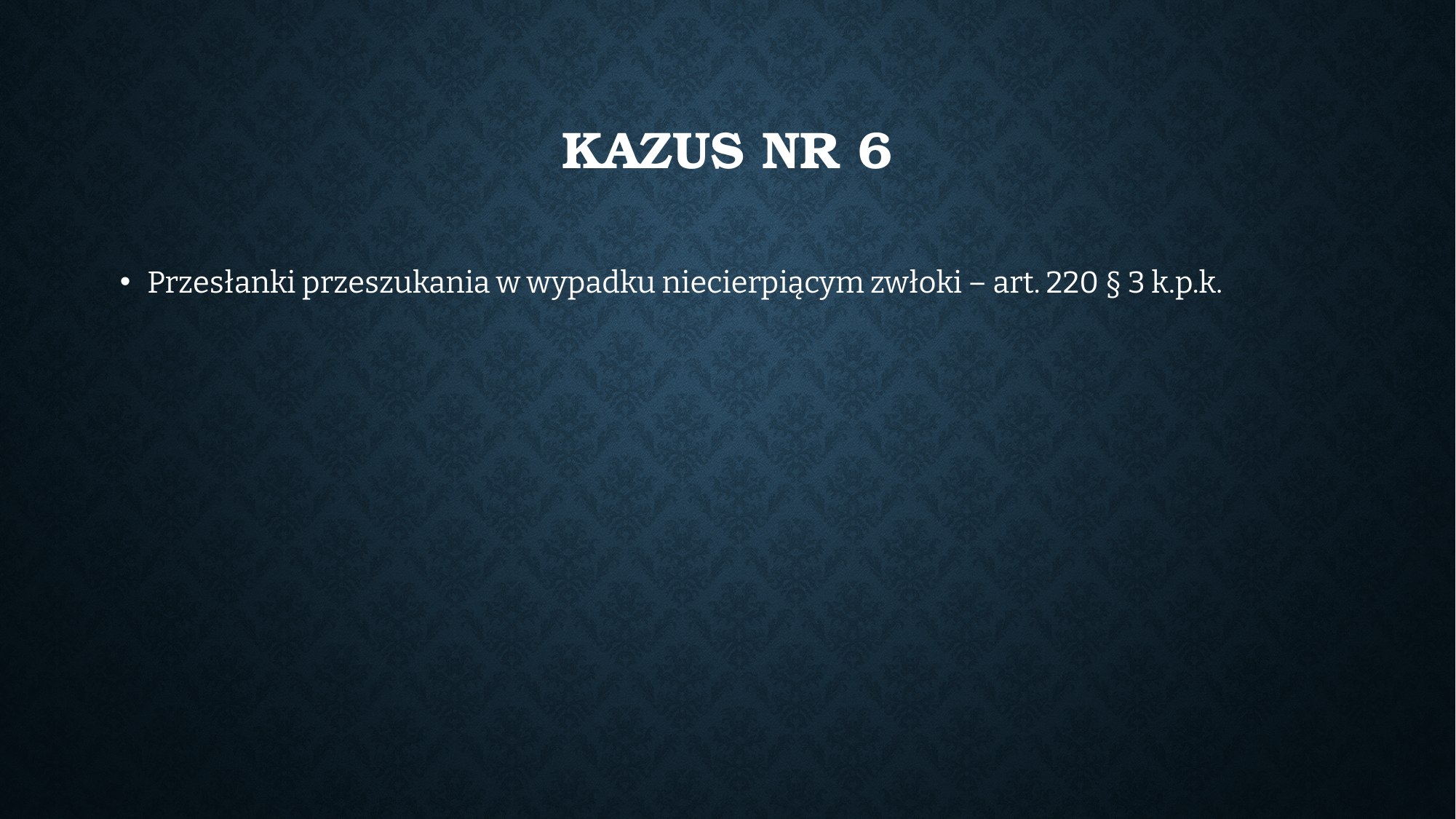

# Kazus nr 6
Przesłanki przeszukania w wypadku niecierpiącym zwłoki – art. 220 § 3 k.p.k.